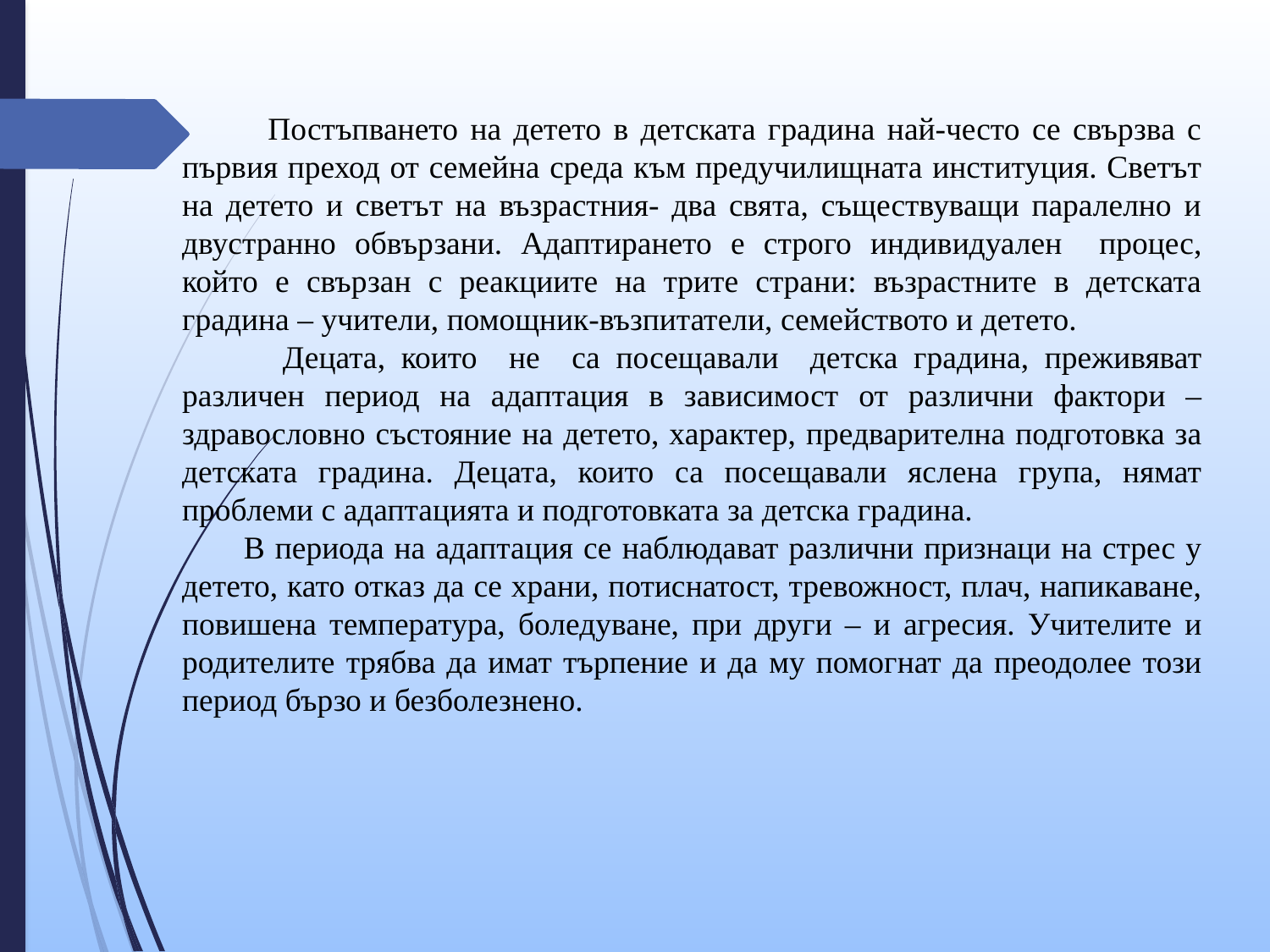

Постъпването на детето в детската градина най-често се свързва с първия преход от семейна среда към предучилищната институция. Светът на детето и светът на възрастния- два свята, съществуващи паралелно и двустранно обвързани. Адаптирането е строго индивидуален  процес, който е свързан с реакциите на трите страни: възрастните в детската градина – учители, помощник-възпитатели, семейството и детето.
      Децата, които  не  са посещавали  детска градина, преживяват различен период на адаптация в зависимост от различни фактори – здравословно състояние на детето, характер, предварителна подготовка за детската градина. Децата, които са посещавали яслена група, нямат проблеми с адаптацията и подготовката за детска градина.
      В периода на адаптация се наблюдават различни признаци на стрес у детето, като отказ да се храни, потиснатост, тревожност, плач, напикаване, повишена температура, боледуване, при други – и агресия. Учителите и родителите трябва да имат търпение и да му помогнат да преодолее този период бързо и безболезнено.